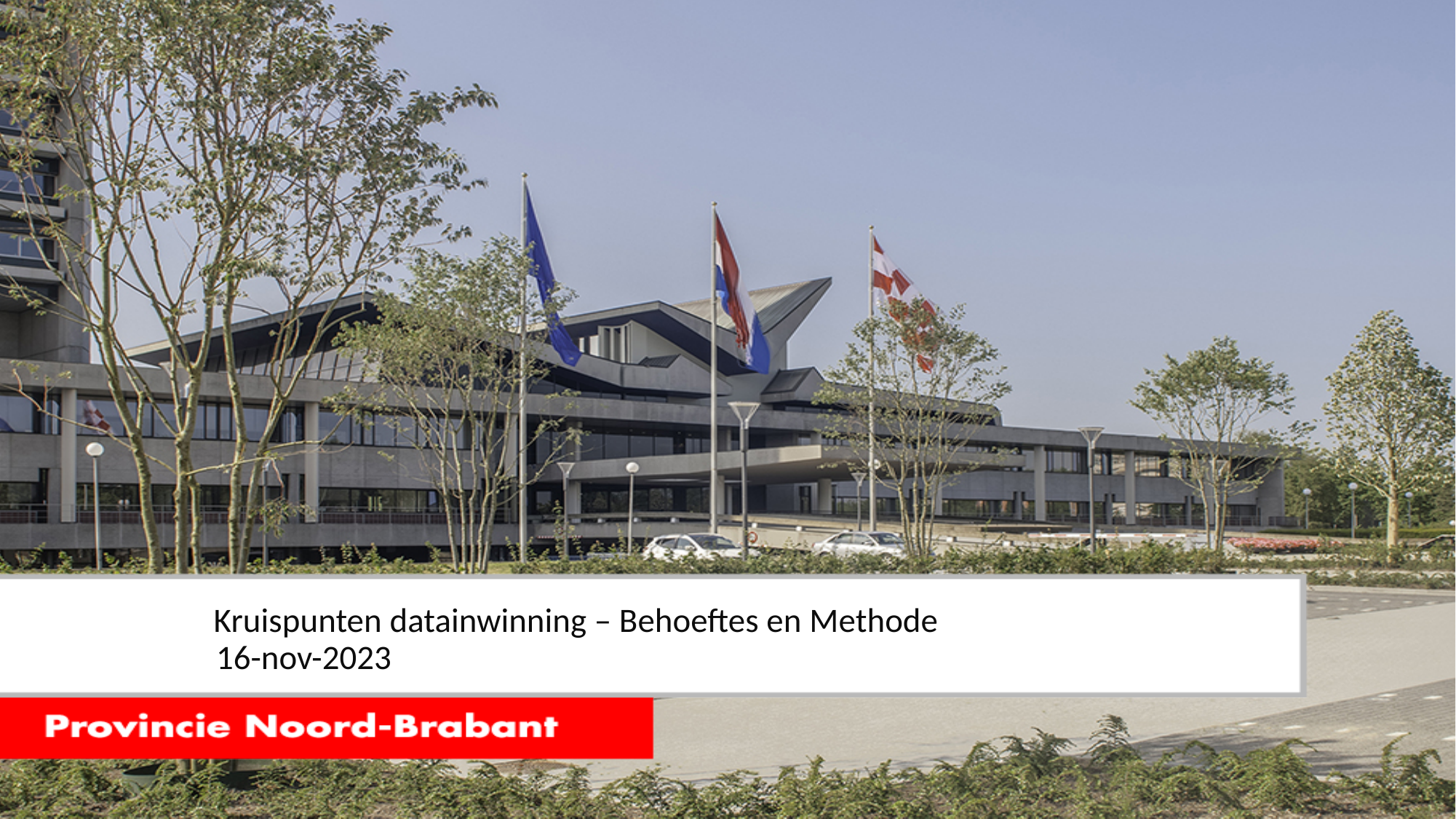

# Kruispunten datainwinning – Behoeftes en Methode
16-nov-2023